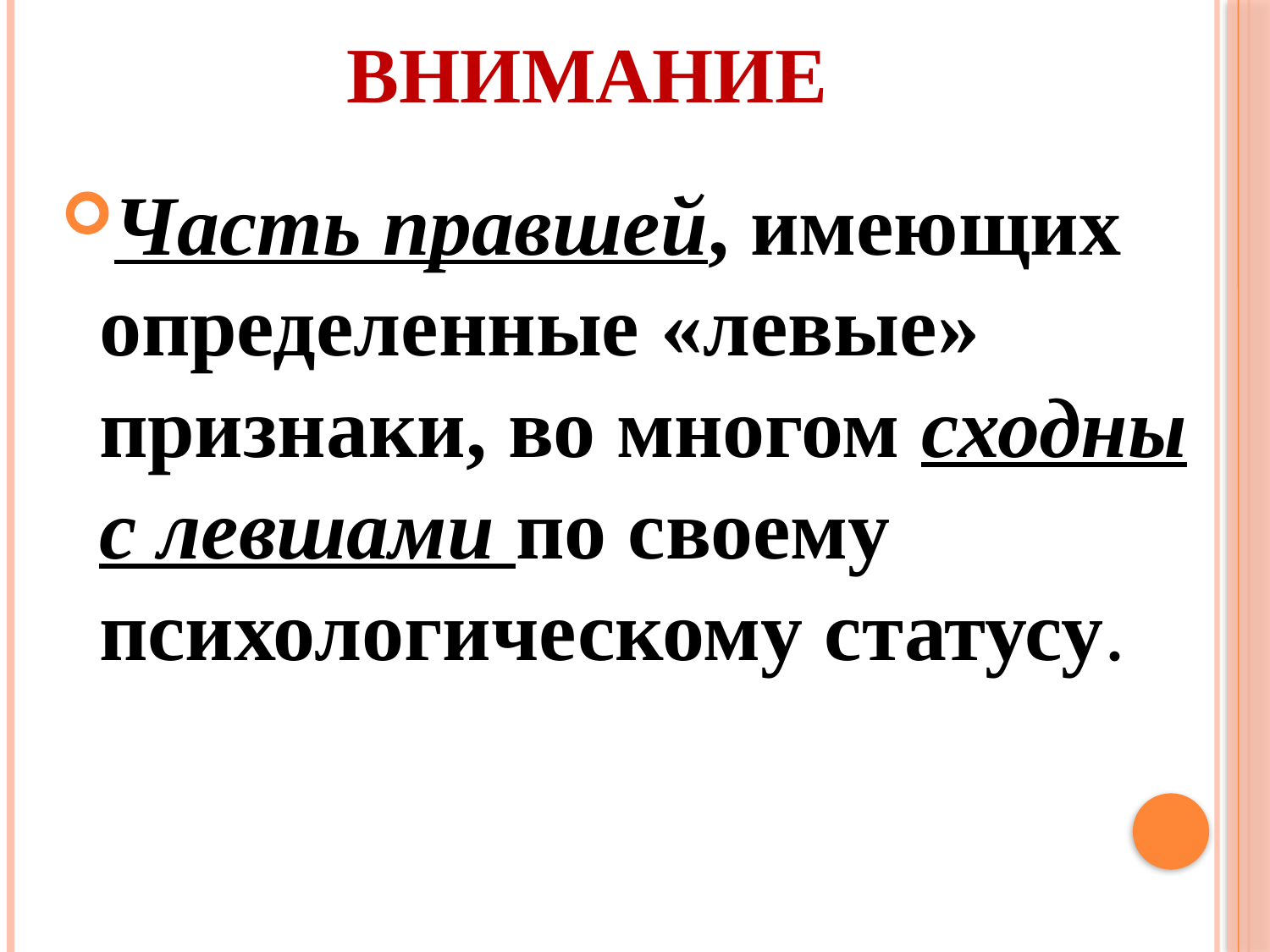

# ВНИМАНИЕ
Часть правшей, имеющих определенные «левые» признаки, во многом сходны с левшами по своему психологическому статусу.